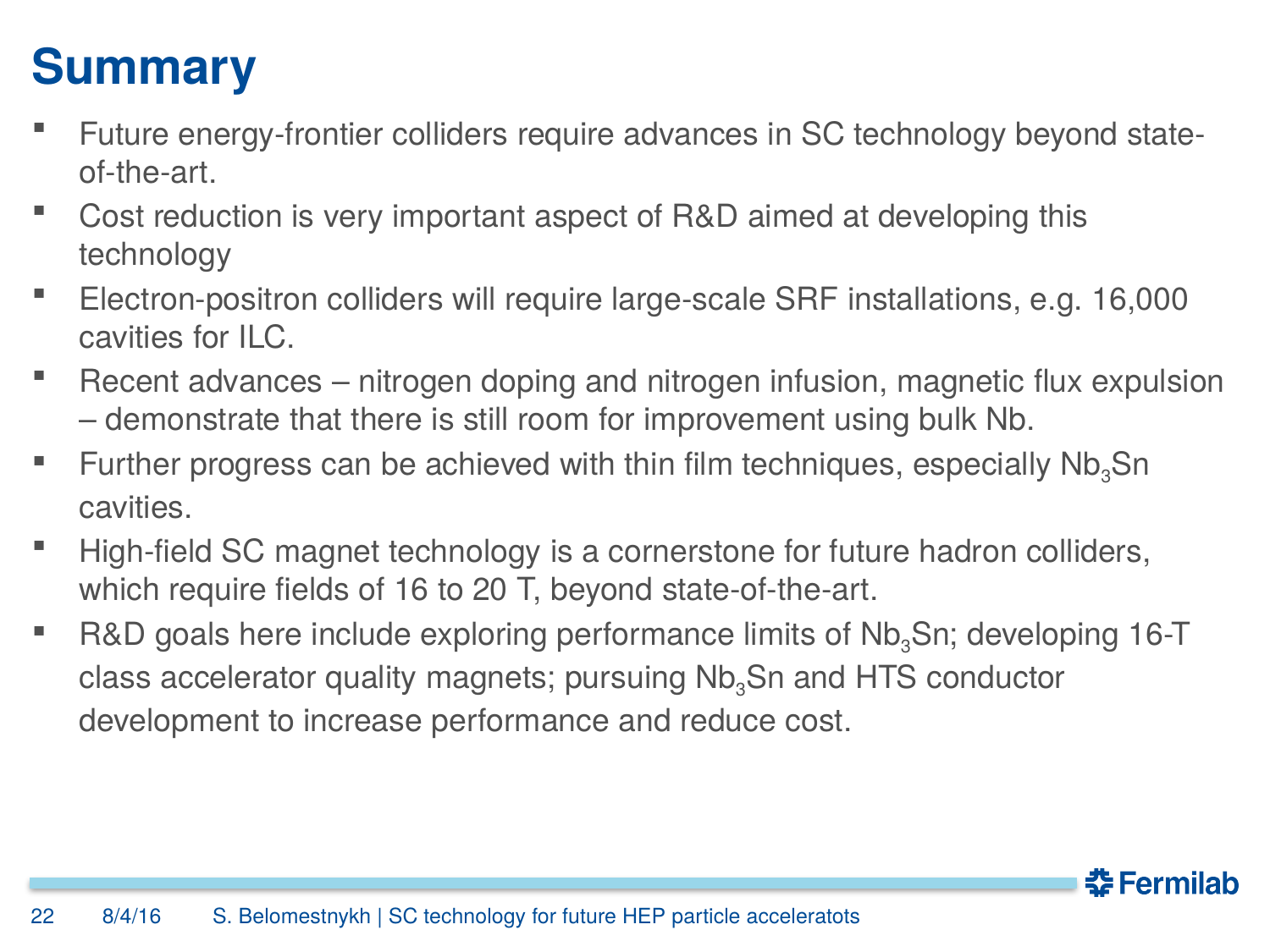

# Summary
Future energy-frontier colliders require advances in SC technology beyond state-of-the-art.
Cost reduction is very important aspect of R&D aimed at developing this technology
Electron-positron colliders will require large-scale SRF installations, e.g. 16,000 cavities for ILC.
Recent advances – nitrogen doping and nitrogen infusion, magnetic flux expulsion – demonstrate that there is still room for improvement using bulk Nb.
Further progress can be achieved with thin film techniques, especially Nb3Sn cavities.
High-field SC magnet technology is a cornerstone for future hadron colliders, which require fields of 16 to 20 T, beyond state-of-the-art.
R&D goals here include exploring performance limits of Nb3Sn; developing 16-T class accelerator quality magnets; pursuing Nb3Sn and HTS conductor development to increase performance and reduce cost.

22
8/4/16
S. Belomestnykh | SC technology for future HEP particle acceleratots